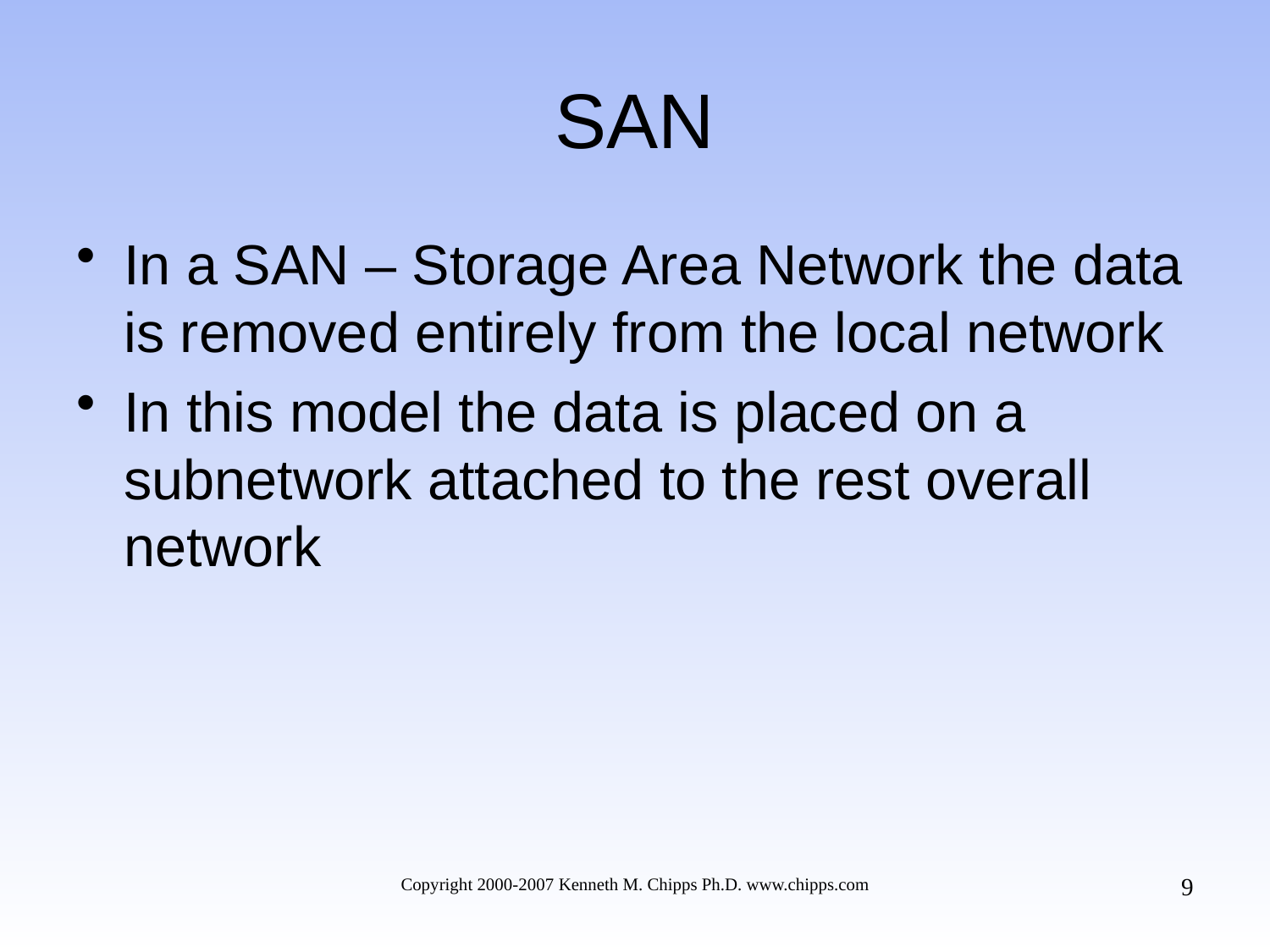

# SAN
In a SAN – Storage Area Network the data is removed entirely from the local network
In this model the data is placed on a subnetwork attached to the rest overall network
9
Copyright 2000-2007 Kenneth M. Chipps Ph.D. www.chipps.com